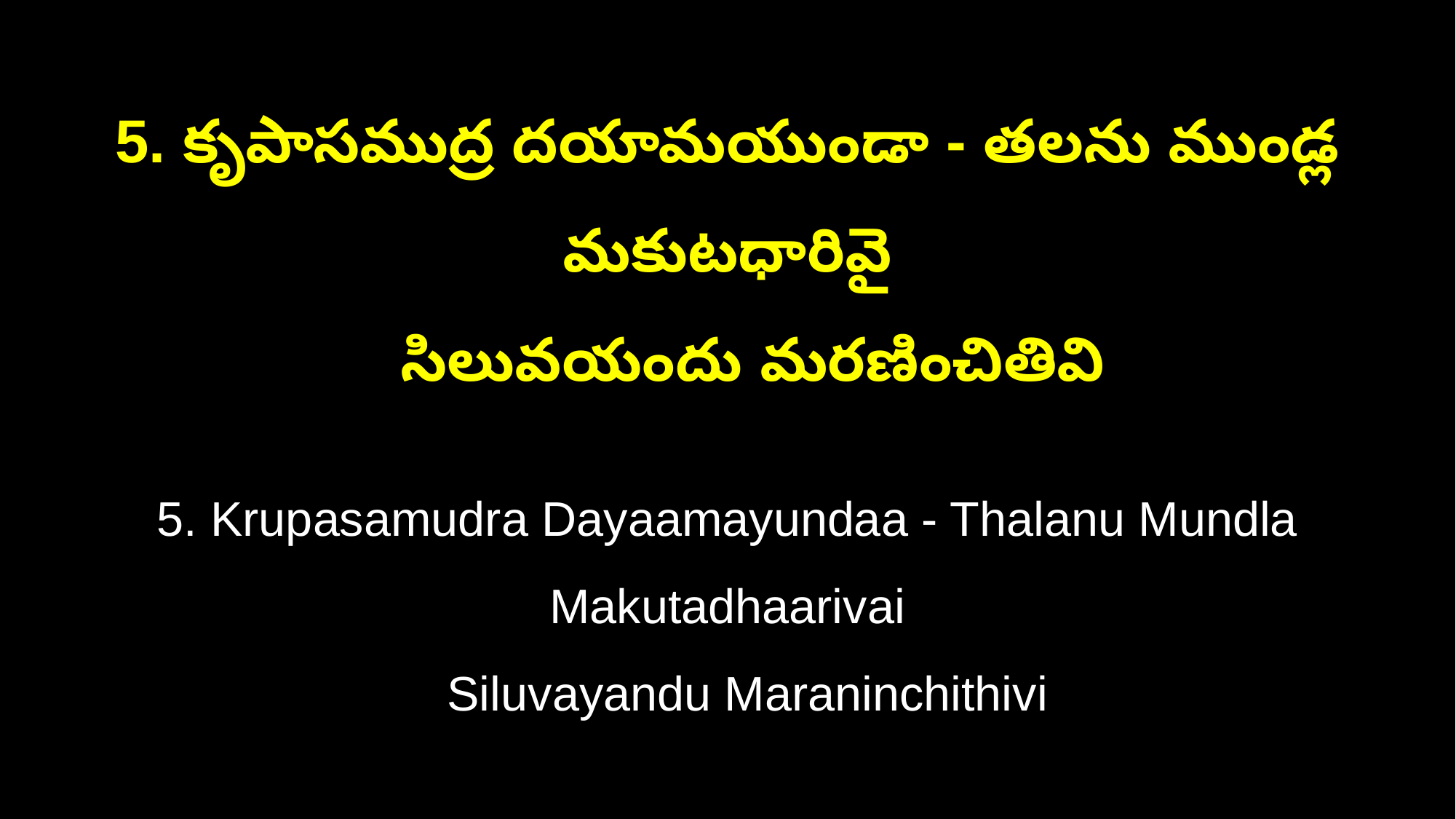

5. కృపాసముద్ర దయామయుండా - తలను ముండ్ల మకుటధారివై
   సిలువయందు మరణించితివి
5. Krupasamudra Dayaamayundaa - Thalanu Mundla Makutadhaarivai
   Siluvayandu Maraninchithivi